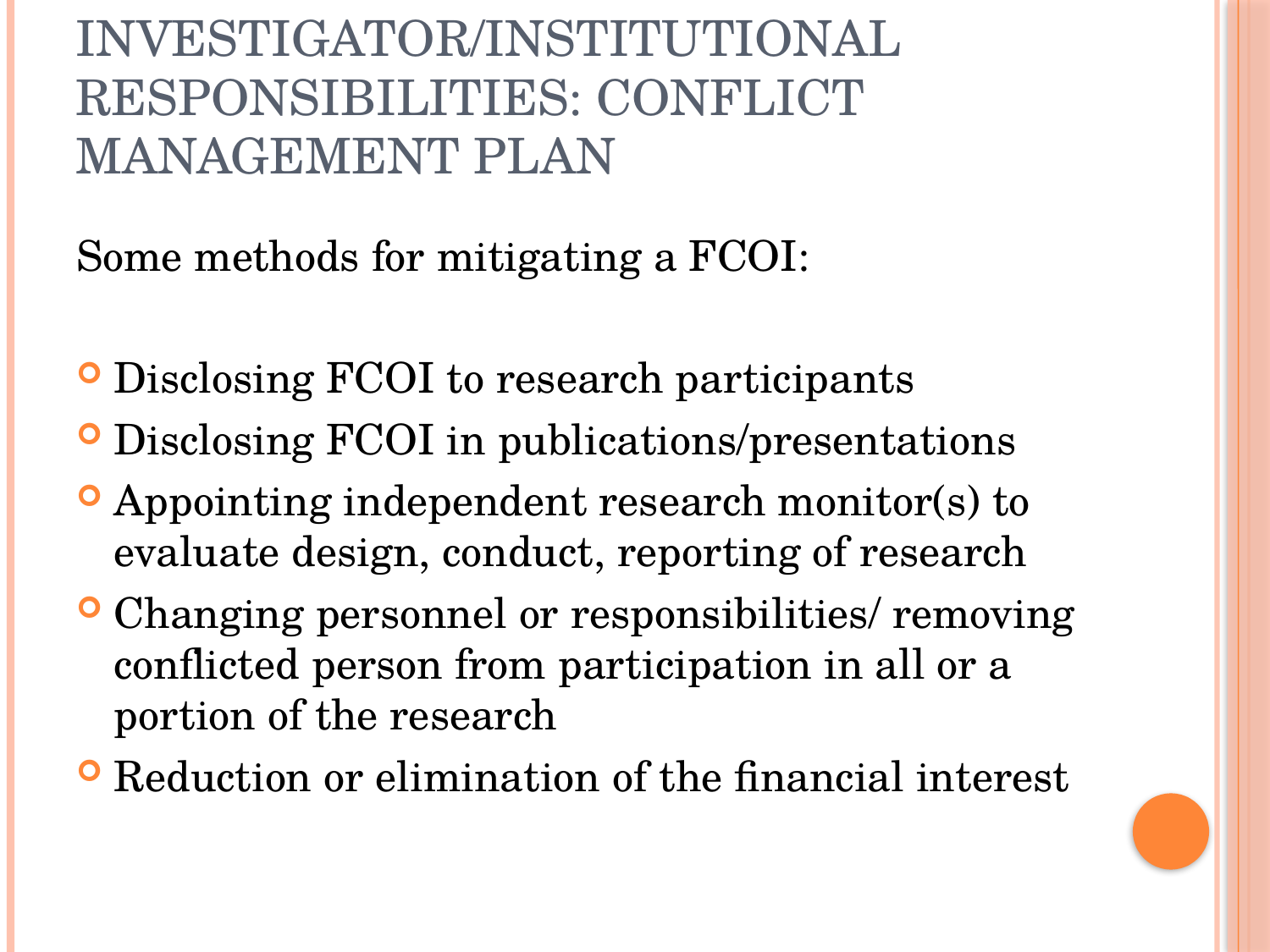

# Investigator/Institutional Responsibilities: Conflict management plan
Some methods for mitigating a FCOI:

Disclosing FCOI to research participants
Disclosing FCOI in publications/presentations
Appointing independent research monitor(s) to evaluate design, conduct, reporting of research
Changing personnel or responsibilities/ removing conflicted person from participation in all or a portion of the research
Reduction or elimination of the financial interest